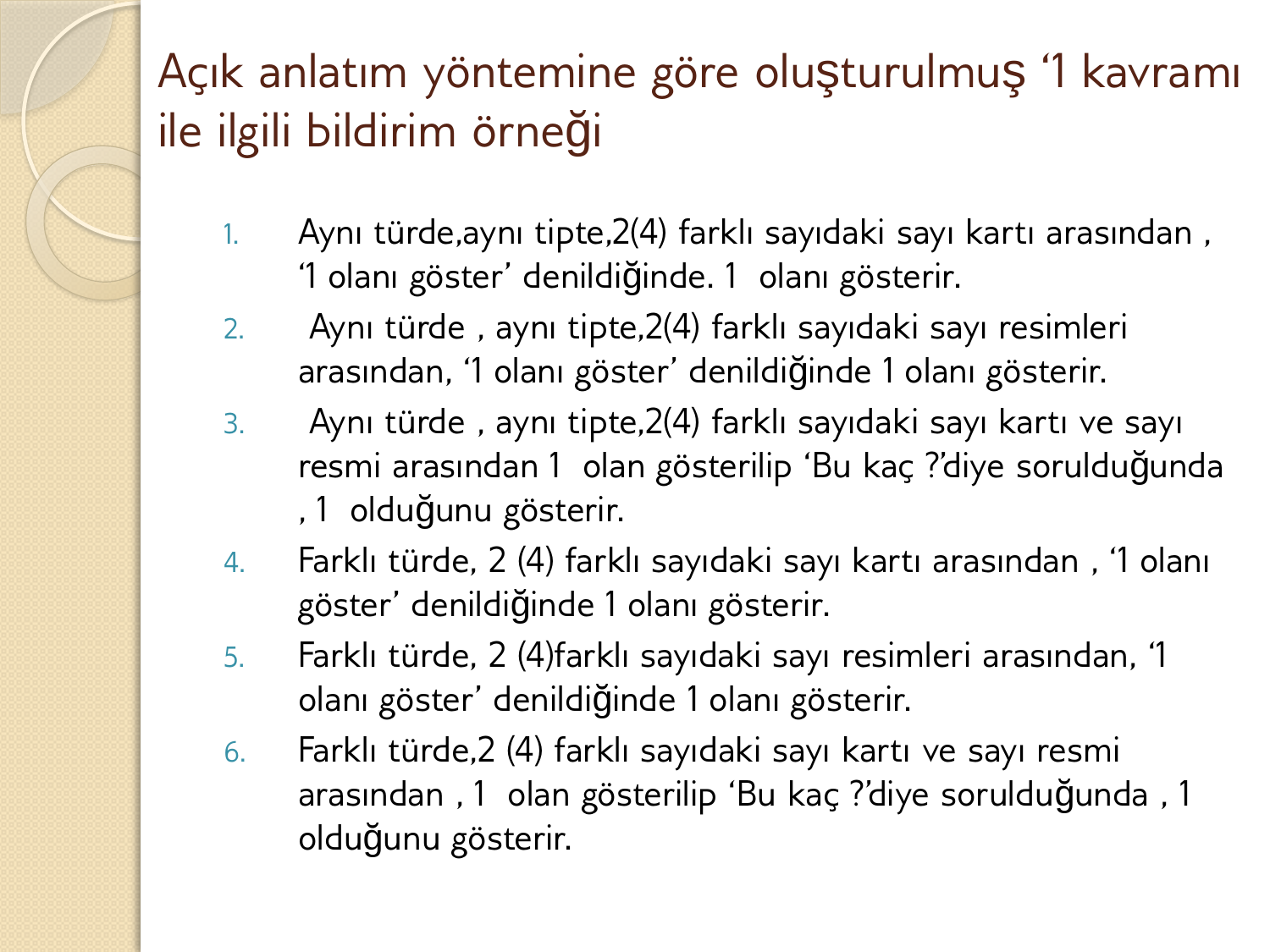

# Açık anlatım yöntemine göre oluşturulmuş ‘1 kavramı ile ilgili bildirim örneği
Aynı türde,aynı tipte,2(4) farklı sayıdaki sayı kartı arasından , ‘1 olanı göster’ denildiğinde. 1  olanı gösterir.
 Aynı türde , aynı tipte,2(4) farklı sayıdaki sayı resimleri arasından, ‘1 olanı göster’ denildiğinde 1 olanı gösterir.
 Aynı türde , aynı tipte,2(4) farklı sayıdaki sayı kartı ve sayı resmi arasından 1  olan gösterilip ‘Bu kaç ?’diye sorulduğunda , 1  olduğunu gösterir.
Farklı türde, 2 (4) farklı sayıdaki sayı kartı arasından , ‘1 olanı göster’ denildiğinde 1 olanı gösterir.
Farklı türde, 2 (4)farklı sayıdaki sayı resimleri arasından, ‘1 olanı göster’ denildiğinde 1 olanı gösterir.
Farklı türde,2 (4) farklı sayıdaki sayı kartı ve sayı resmi arasından , 1  olan gösterilip ‘Bu kaç ?’diye sorulduğunda , 1  olduğunu gösterir.